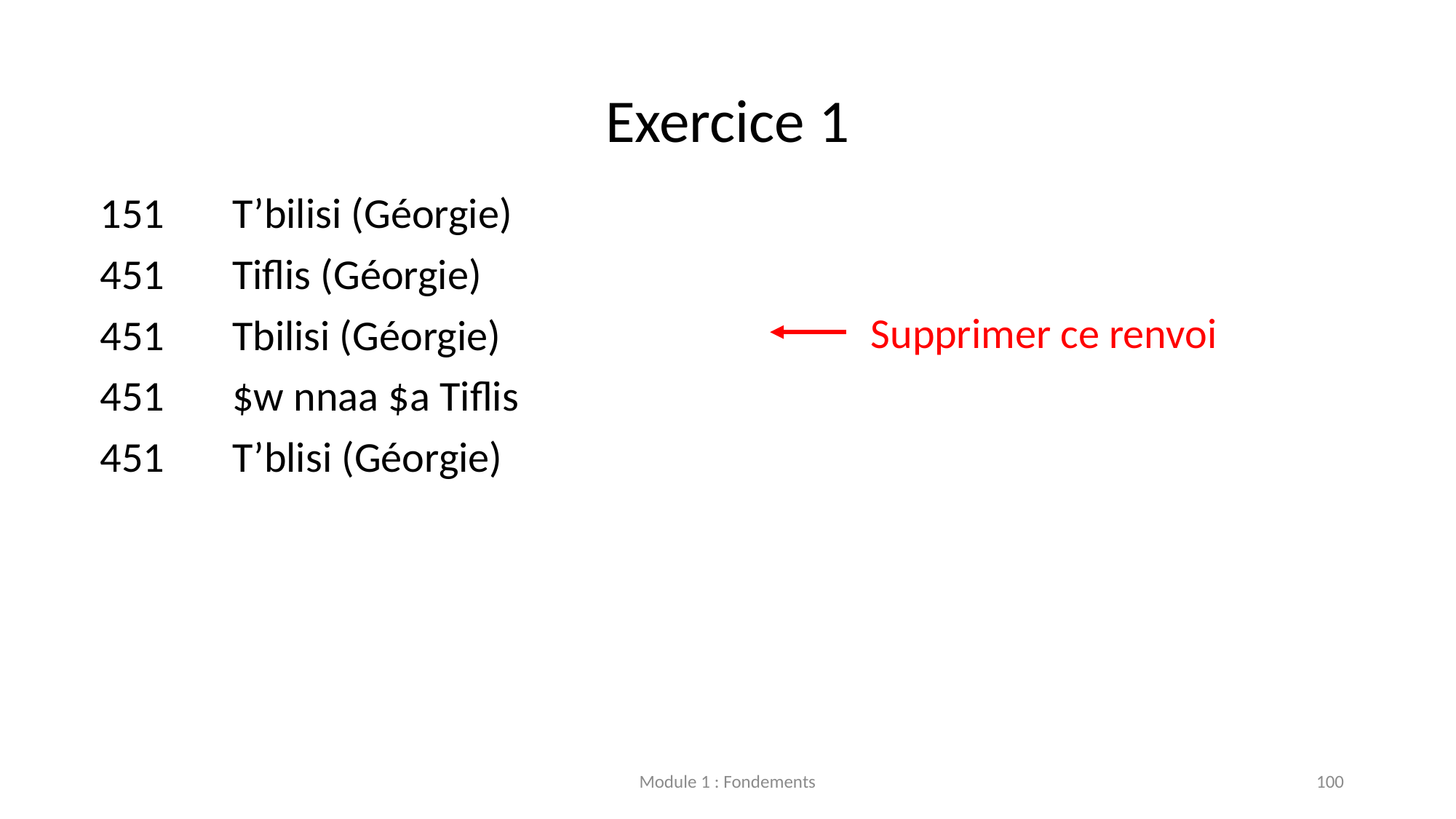

# Exercice 1
151       T’bilisi (Géorgie)
451       Tiflis (Géorgie)
451       Tbilisi (Géorgie)
451       $w nnaa $a Tiflis
451       T’blisi (Géorgie)
Supprimer ce renvoi
Module 1 : Fondements
100